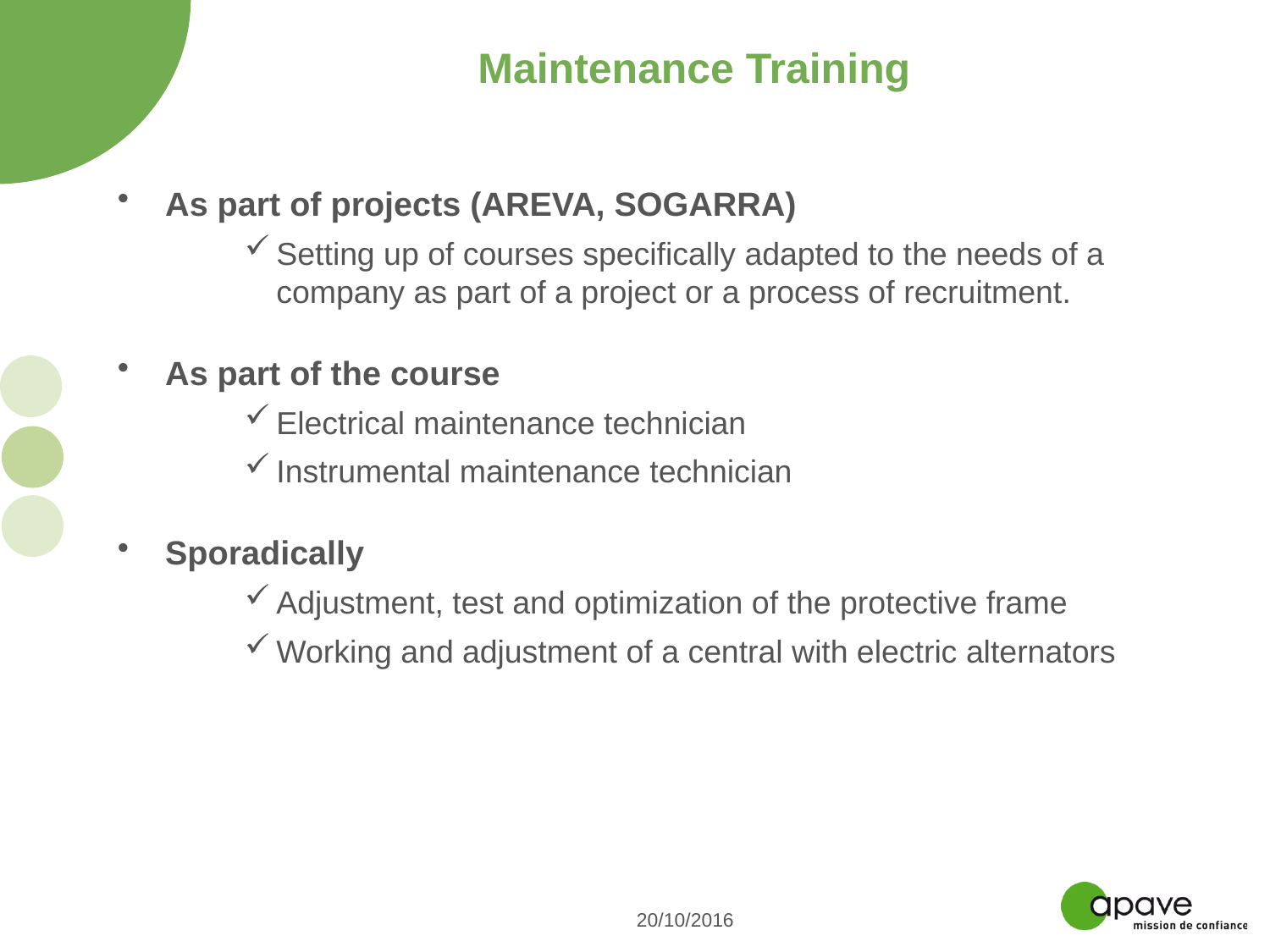

# Maintenance Training
As part of projects (AREVA, SOGARRA)
Setting up of courses specifically adapted to the needs of a company as part of a project or a process of recruitment.
As part of the course
Electrical maintenance technician
Instrumental maintenance technician
Sporadically
Adjustment, test and optimization of the protective frame
Working and adjustment of a central with electric alternators